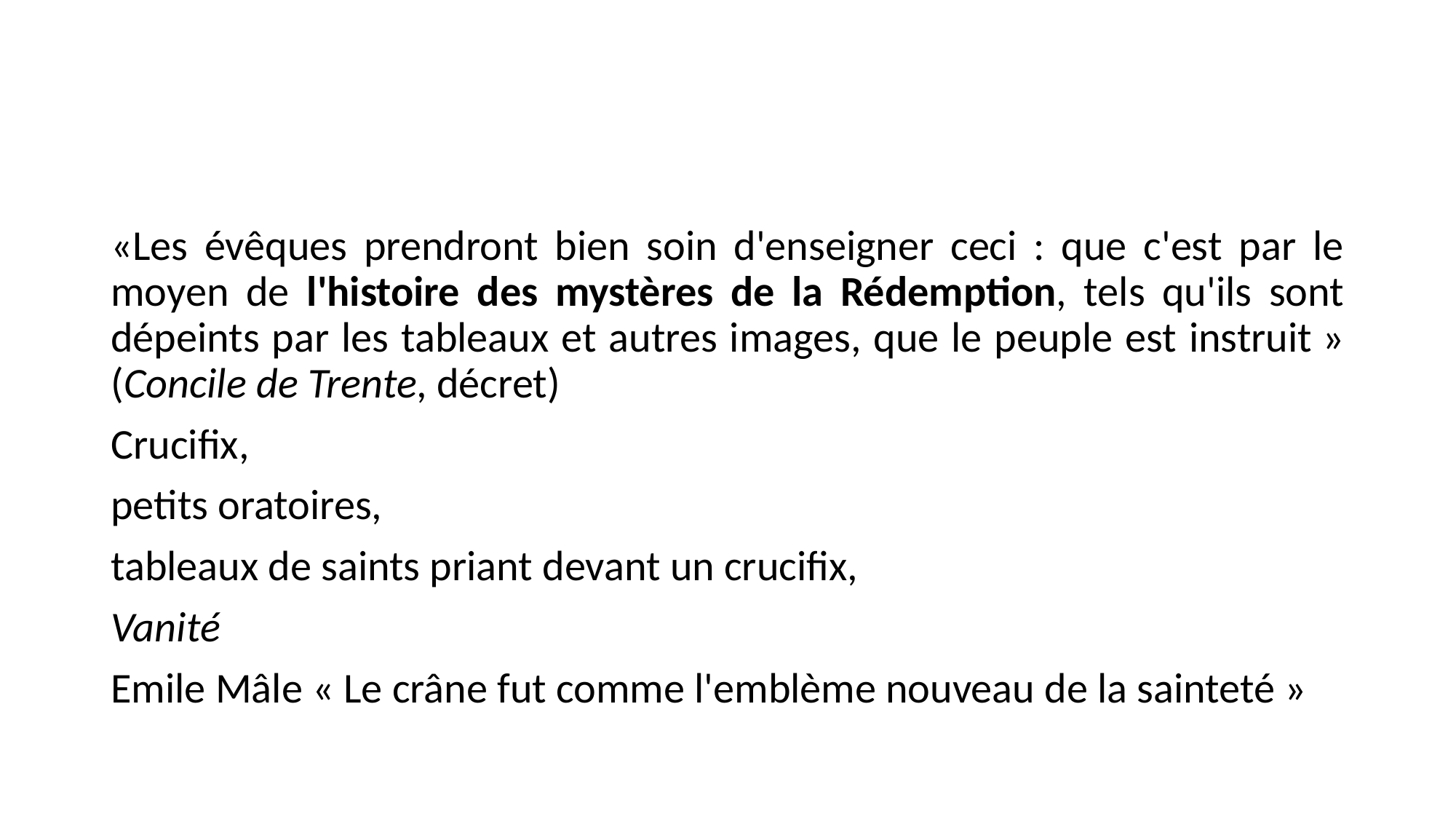

#
«Les évêques prendront bien soin d'enseigner ceci : que c'est par le moyen de l'histoire des mystères de la Rédemption, tels qu'ils sont dépeints par les tableaux et autres images, que le peuple est instruit » (Concile de Trente, décret)
Crucifix,
petits oratoires,
tableaux de saints priant devant un crucifix,
Vanité
Emile Mâle « Le crâne fut comme l'emblème nouveau de la sainteté »